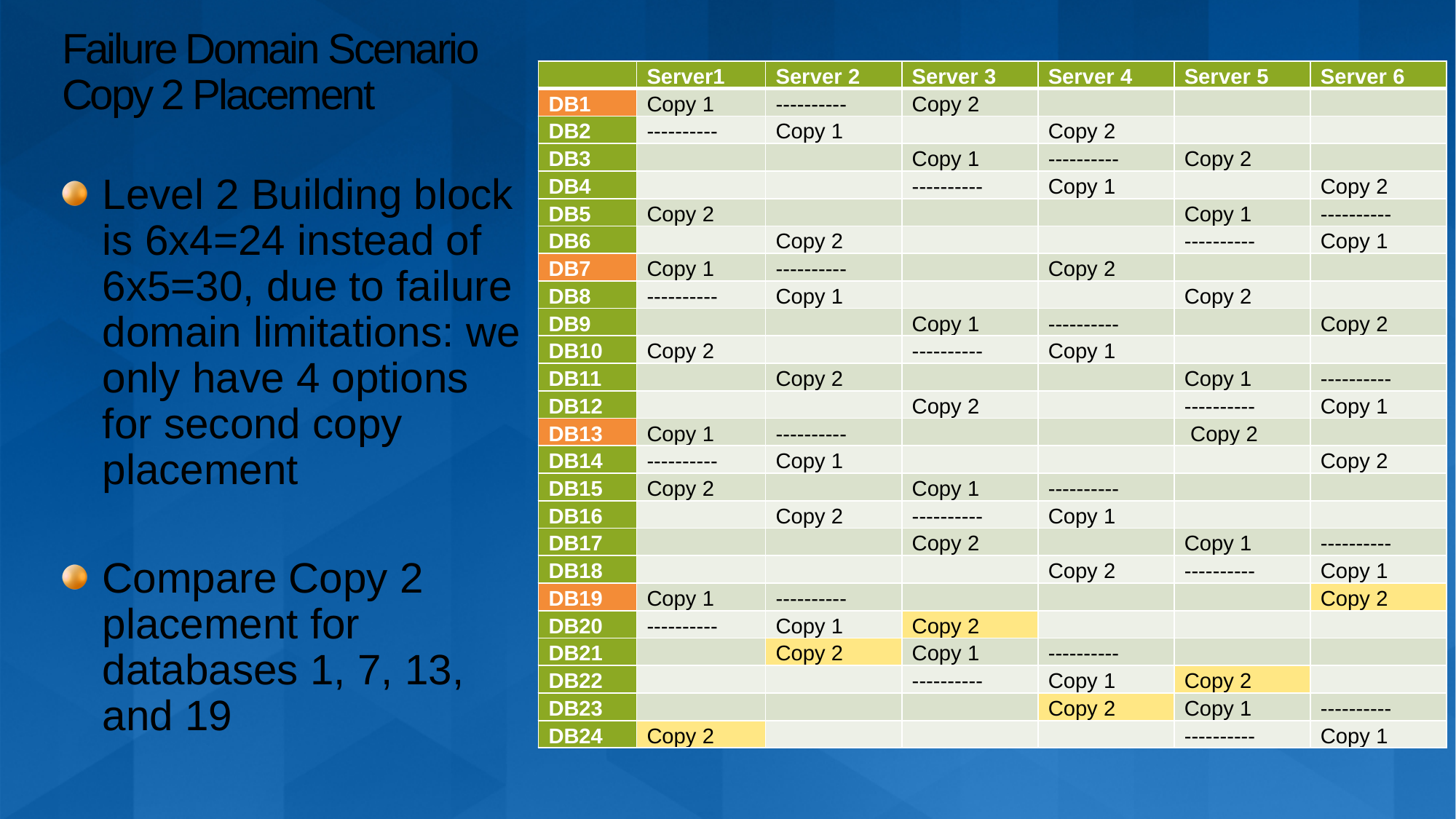

# Failure Domain Scenario Copy 2 Placement
|  | Server1 | Server 2 | Server 3 | Server 4 | Server 5 | Server 6 |
| --- | --- | --- | --- | --- | --- | --- |
| DB1 | Copy 1 |  |  |  |  |  |
| DB2 |  | Copy 1 |  |  |  |  |
| DB3 |  |  | Copy 1 |  |  |  |
| DB4 |  |  |  | Copy 1 |  |  |
| DB5 |  |  |  |  | Copy 1 |  |
| DB6 |  |  |  |  |  | Copy 1 |
| DB7 | Copy 1 |  |  |  |  |  |
| DB8 |  | Copy 1 |  |  |  |  |
| DB9 |  |  | Copy 1 |  |  |  |
| DB10 |  |  |  | Copy 1 |  |  |
| DB11 |  |  |  |  | Copy 1 |  |
| DB12 |  |  |  |  |  | Copy 1 |
| DB13 | Copy 1 |  |  |  |  |  |
| DB14 |  | Copy 1 |  |  |  |  |
| DB15 |  |  | Copy 1 |  |  |  |
| DB16 |  |  |  | Copy 1 |  |  |
| DB17 |  |  |  |  | Copy 1 |  |
| DB18 |  |  |  |  |  | Copy 1 |
| DB19 | Copy 1 |  |  |  |  |  |
| DB20 |  | Copy 1 |  |  |  |  |
| DB21 |  |  | Copy 1 |  |  |  |
| DB22 |  |  |  | Copy 1 |  |  |
| DB23 |  |  |  |  | Copy 1 |  |
| DB24 |  |  |  |  |  | Copy 1 |
|  | Server1 | Server 2 | Server 3 | Server 4 | Server 5 | Server 6 |
| --- | --- | --- | --- | --- | --- | --- |
| DB1 | Copy 1 | ---------- |  |  |  |  |
| DB2 | ---------- | Copy 1 |  |  |  |  |
| DB3 |  |  | Copy 1 | ---------- |  |  |
| DB4 |  |  | ---------- | Copy 1 |  |  |
| DB5 |  |  |  |  | Copy 1 | ---------- |
| DB6 |  |  |  |  | ---------- | Copy 1 |
| DB7 | Copy 1 | ---------- |  |  |  |  |
| DB8 | ---------- | Copy 1 |  |  |  |  |
| DB9 |  |  | Copy 1 | ---------- |  |  |
| DB10 |  |  | ---------- | Copy 1 |  |  |
| DB11 |  |  |  |  | Copy 1 | ---------- |
| DB12 |  |  |  |  | ---------- | Copy 1 |
| DB13 | Copy 1 | ---------- |  |  |  |  |
| DB14 | ---------- | Copy 1 |  |  |  |  |
| DB15 |  |  | Copy 1 | ---------- |  |  |
| DB16 |  |  | ---------- | Copy 1 |  |  |
| DB17 |  |  |  |  | Copy 1 | ---------- |
| DB18 |  |  |  |  | ---------- | Copy 1 |
| DB19 | Copy 1 | ---------- |  |  |  |  |
| DB20 | ---------- | Copy 1 |  |  |  |  |
| DB21 |  |  | Copy 1 | ---------- |  |  |
| DB22 |  |  | ---------- | Copy 1 |  |  |
| DB23 |  |  |  |  | Copy 1 | ---------- |
| DB24 |  |  |  |  | ---------- | Copy 1 |
|  | Server1 | Server 2 | Server 3 | Server 4 | Server 5 | Server 6 |
| --- | --- | --- | --- | --- | --- | --- |
| DB1 | Copy 1 | ---------- | Copy 2 |  |  |  |
| DB2 | ---------- | Copy 1 |  | Copy 2 |  |  |
| DB3 |  |  | Copy 1 | ---------- | Copy 2 |  |
| DB4 |  |  | ---------- | Copy 1 |  | Copy 2 |
| DB5 | Copy 2 |  |  |  | Copy 1 | ---------- |
| DB6 |  | Copy 2 |  |  | ---------- | Copy 1 |
| DB7 | Copy 1 | ---------- |  |  |  |  |
| DB8 | ---------- | Copy 1 |  |  |  |  |
| DB9 |  |  | Copy 1 | ---------- |  |  |
| DB10 |  |  | ---------- | Copy 1 |  |  |
| DB11 |  |  |  |  | Copy 1 | ---------- |
| DB12 |  |  |  |  | ---------- | Copy 1 |
| DB13 | Copy 1 | ---------- |  |  |  |  |
| DB14 | ---------- | Copy 1 |  |  |  |  |
| DB15 |  |  | Copy 1 | ---------- |  |  |
| DB16 |  |  | ---------- | Copy 1 |  |  |
| DB17 |  |  |  |  | Copy 1 | ---------- |
| DB18 |  |  |  |  | ---------- | Copy 1 |
| DB19 | Copy 1 | ---------- |  |  |  |  |
| DB20 | ---------- | Copy 1 |  |  |  |  |
| DB21 |  |  | Copy 1 | ---------- |  |  |
| DB22 |  |  | ---------- | Copy 1 |  |  |
| DB23 |  |  |  |  | Copy 1 | ---------- |
| DB24 |  |  |  |  | ---------- | Copy 1 |
|  | Server1 | Server 2 | Server 3 | Server 4 | Server 5 | Server 6 |
| --- | --- | --- | --- | --- | --- | --- |
| DB1 | Copy 1 | ---------- | Copy 2 |  |  |  |
| DB2 | ---------- | Copy 1 |  | Copy 2 |  |  |
| DB3 |  |  | Copy 1 | ---------- | Copy 2 |  |
| DB4 |  |  | ---------- | Copy 1 |  | Copy 2 |
| DB5 | Copy 2 |  |  |  | Copy 1 | ---------- |
| DB6 |  | Copy 2 |  |  | ---------- | Copy 1 |
| DB7 | Copy 1 | ---------- |  | Copy 2 |  |  |
| DB8 | ---------- | Copy 1 |  |  | Copy 2 |  |
| DB9 |  |  | Copy 1 | ---------- |  | Copy 2 |
| DB10 | Copy 2 |  | ---------- | Copy 1 |  |  |
| DB11 |  | Copy 2 |  |  | Copy 1 | ---------- |
| DB12 |  |  | Copy 2 |  | ---------- | Copy 1 |
| DB13 | Copy 1 | ---------- |  |  |  |  |
| DB14 | ---------- | Copy 1 |  |  |  |  |
| DB15 |  |  | Copy 1 | ---------- |  |  |
| DB16 |  |  | ---------- | Copy 1 |  |  |
| DB17 |  |  |  |  | Copy 1 | ---------- |
| DB18 |  |  |  |  | ---------- | Copy 1 |
| DB19 | Copy 1 | ---------- |  |  |  |  |
| DB20 | ---------- | Copy 1 |  |  |  |  |
| DB21 |  |  | Copy 1 | ---------- |  |  |
| DB22 |  |  | ---------- | Copy 1 |  |  |
| DB23 |  |  |  |  | Copy 1 | ---------- |
| DB24 |  |  |  |  | ---------- | Copy 1 |
|  | Server1 | Server 2 | Server 3 | Server 4 | Server 5 | Server 6 |
| --- | --- | --- | --- | --- | --- | --- |
| DB1 | Copy 1 | ---------- | Copy 2 |  |  |  |
| DB2 | ---------- | Copy 1 |  | Copy 2 |  |  |
| DB3 |  |  | Copy 1 | ---------- | Copy 2 |  |
| DB4 |  |  | ---------- | Copy 1 |  | Copy 2 |
| DB5 | Copy 2 |  |  |  | Copy 1 | ---------- |
| DB6 |  | Copy 2 |  |  | ---------- | Copy 1 |
| DB7 | Copy 1 | ---------- |  | Copy 2 |  |  |
| DB8 | ---------- | Copy 1 |  |  | Copy 2 |  |
| DB9 |  |  | Copy 1 | ---------- |  | Copy 2 |
| DB10 | Copy 2 |  | ---------- | Copy 1 |  |  |
| DB11 |  | Copy 2 |  |  | Copy 1 | ---------- |
| DB12 |  |  | Copy 2 |  | ---------- | Copy 1 |
| DB13 | Copy 1 | ---------- |  |  | Copy 2 |  |
| DB14 | ---------- | Copy 1 |  |  |  | Copy 2 |
| DB15 | Copy 2 |  | Copy 1 | ---------- |  |  |
| DB16 |  | Copy 2 | ---------- | Copy 1 |  |  |
| DB17 |  |  | Copy 2 |  | Copy 1 | ---------- |
| DB18 |  |  |  | Copy 2 | ---------- | Copy 1 |
| DB19 | Copy 1 | ---------- |  |  |  |  |
| DB20 | ---------- | Copy 1 |  |  |  |  |
| DB21 |  |  | Copy 1 | ---------- |  |  |
| DB22 |  |  | ---------- | Copy 1 |  |  |
| DB23 |  |  |  |  | Copy 1 | ---------- |
| DB24 |  |  |  |  | ---------- | Copy 1 |
|  | Server1 | Server 2 | Server 3 | Server 4 | Server 5 | Server 6 |
| --- | --- | --- | --- | --- | --- | --- |
| DB1 | Copy 1 | ---------- | Copy 2 |  |  |  |
| DB2 | ---------- | Copy 1 |  | Copy 2 |  |  |
| DB3 |  |  | Copy 1 | ---------- | Copy 2 |  |
| DB4 |  |  | ---------- | Copy 1 |  | Copy 2 |
| DB5 | Copy 2 |  |  |  | Copy 1 | ---------- |
| DB6 |  | Copy 2 |  |  | ---------- | Copy 1 |
| DB7 | Copy 1 | ---------- |  | Copy 2 |  |  |
| DB8 | ---------- | Copy 1 |  |  | Copy 2 |  |
| DB9 |  |  | Copy 1 | ---------- |  | Copy 2 |
| DB10 | Copy 2 |  | ---------- | Copy 1 |  |  |
| DB11 |  | Copy 2 |  |  | Copy 1 | ---------- |
| DB12 |  |  | Copy 2 |  | ---------- | Copy 1 |
| DB13 | Copy 1 | ---------- |  |  | Copy 2 |  |
| DB14 | ---------- | Copy 1 |  |  |  | Copy 2 |
| DB15 | Copy 2 |  | Copy 1 | ---------- |  |  |
| DB16 |  | Copy 2 | ---------- | Copy 1 |  |  |
| DB17 |  |  | Copy 2 |  | Copy 1 | ---------- |
| DB18 |  |  |  | Copy 2 | ---------- | Copy 1 |
| DB19 | Copy 1 | ---------- |  |  |  | Copy 2 |
| DB20 | ---------- | Copy 1 | Copy 2 |  |  |  |
| DB21 |  | Copy 2 | Copy 1 | ---------- |  |  |
| DB22 |  |  | ---------- | Copy 1 | Copy 2 |  |
| DB23 |  |  |  | Copy 2 | Copy 1 | ---------- |
| DB24 | Copy 2 |  |  |  | ---------- | Copy 1 |
Level 2 Building block is 6x4=24 instead of 6x5=30, due to failure domain limitations: we only have 4 options for second copy placement

Compare Copy 2 placement for databases 1, 7, 13, and 19